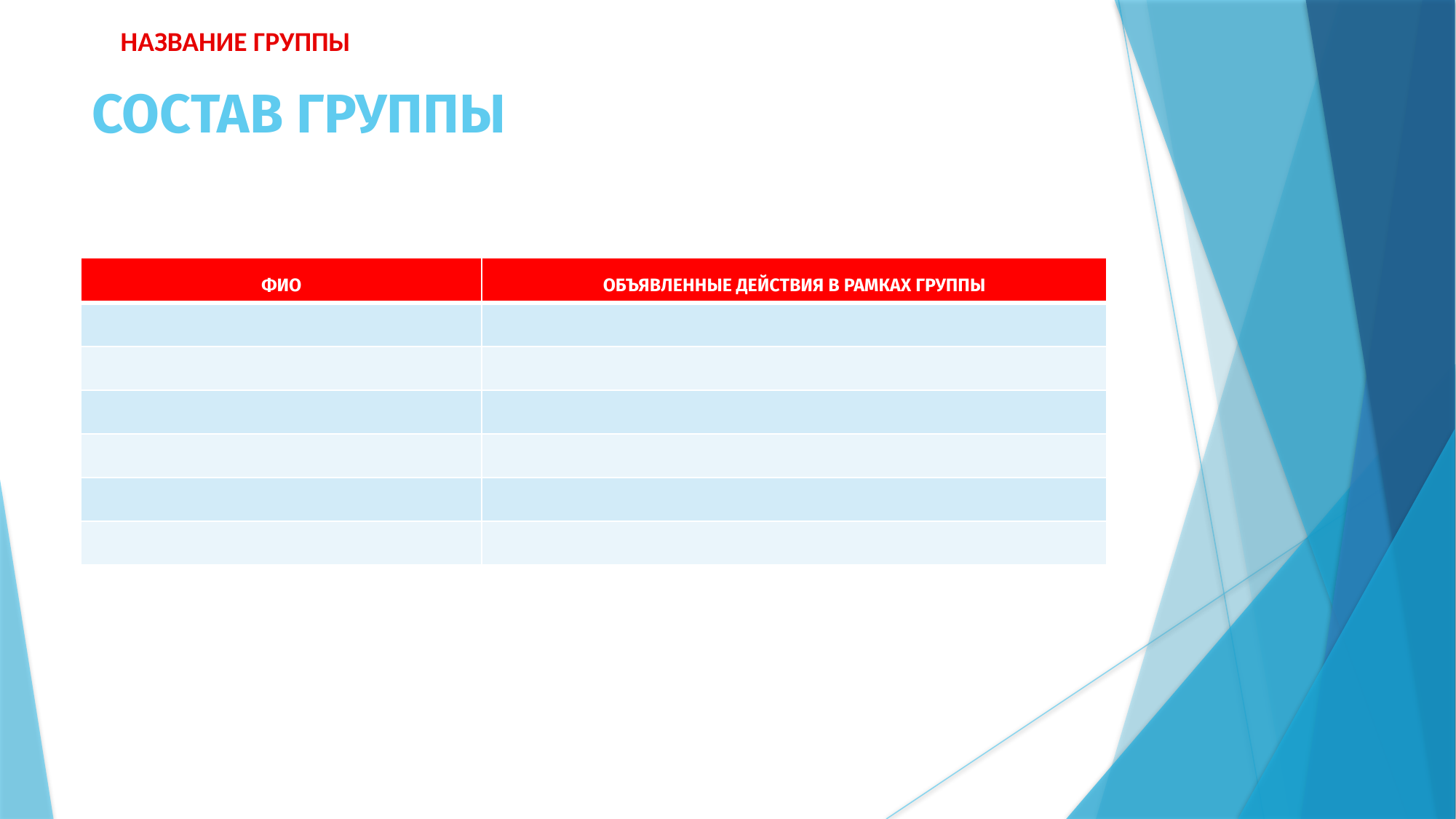

НАЗВАНИЕ ГРУППЫ
# СОСТАВ ГРУППЫ
| ФИО | ОБЪЯВЛЕННЫЕ ДЕЙСТВИЯ В РАМКАХ ГРУППЫ |
| --- | --- |
|  |  |
|  |  |
|  |  |
|  |  |
|  |  |
|  |  |